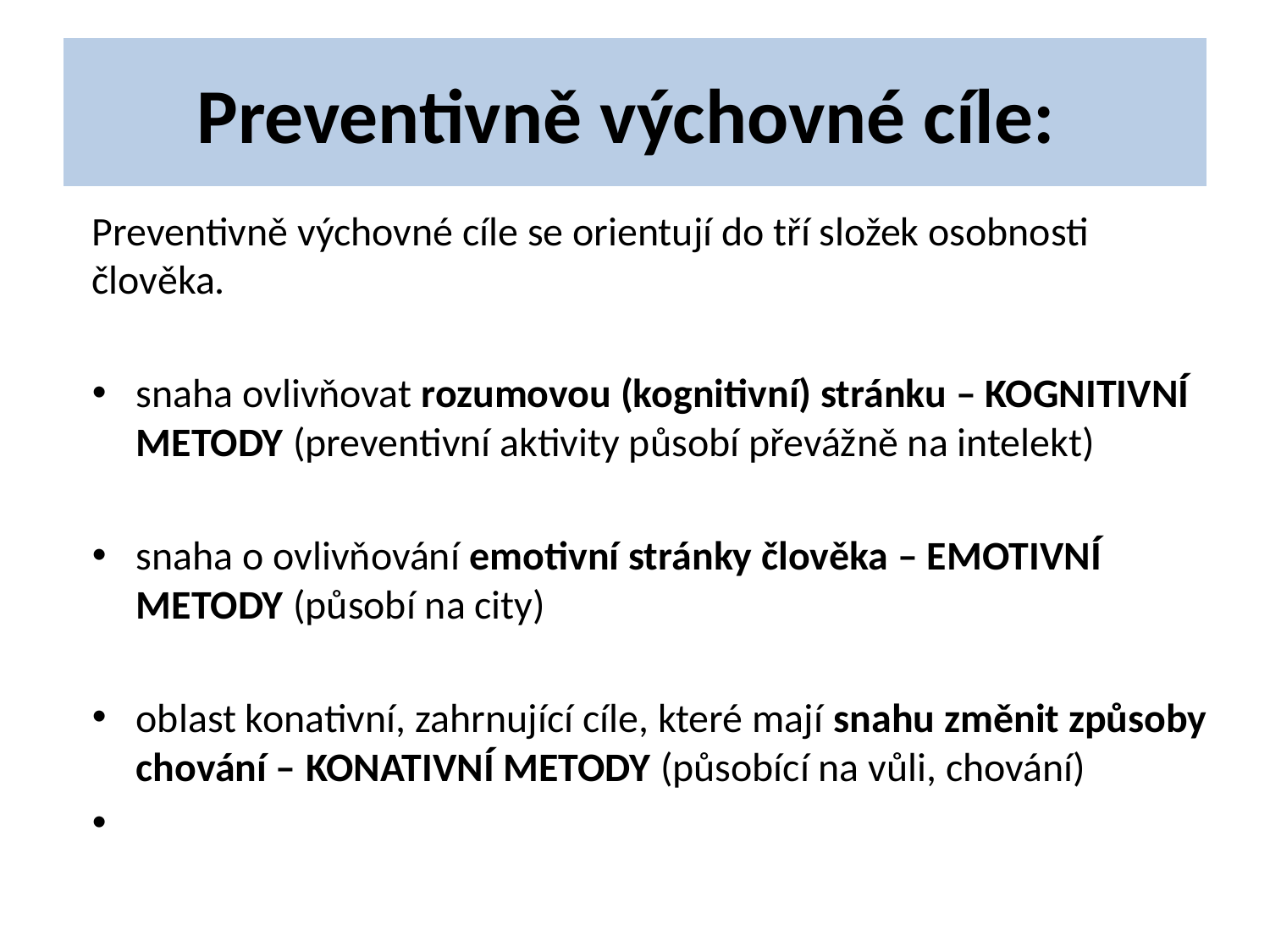

# Preventivně výchovné cíle:
Preventivně výchovné cíle se orientují do tří složek osobnosti člověka.

snaha ovlivňovat rozumovou (kognitivní) stránku – KOGNITIVNÍ METODY (preventivní aktivity působí převážně na intelekt)

snaha o ovlivňování emotivní stránky člověka – EMOTIVNÍ METODY (působí na city)

oblast konativní, zahrnující cíle, které mají snahu změnit způsoby chování – KONATIVNÍ METODY (působící na vůli, chování)